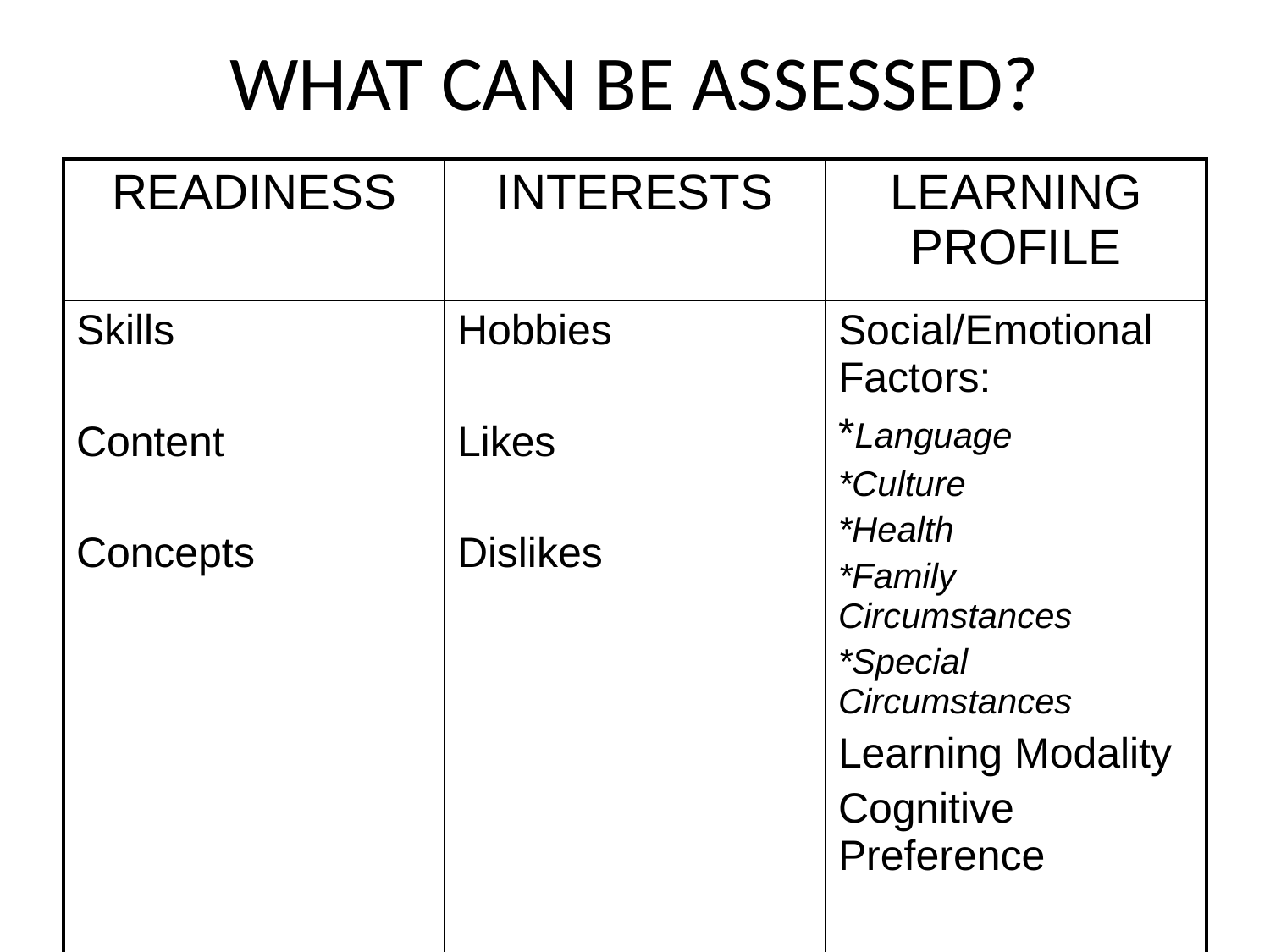

# WHAT CAN BE ASSESSED?
| READINESS | INTERESTS | LEARNING PROFILE |
| --- | --- | --- |
| Skills Content Concepts | Hobbies Likes Dislikes | Social/Emotional Factors: \*Language \*Culture \*Health \*Family Circumstances \*Special Circumstances Learning Modality Cognitive Preference |